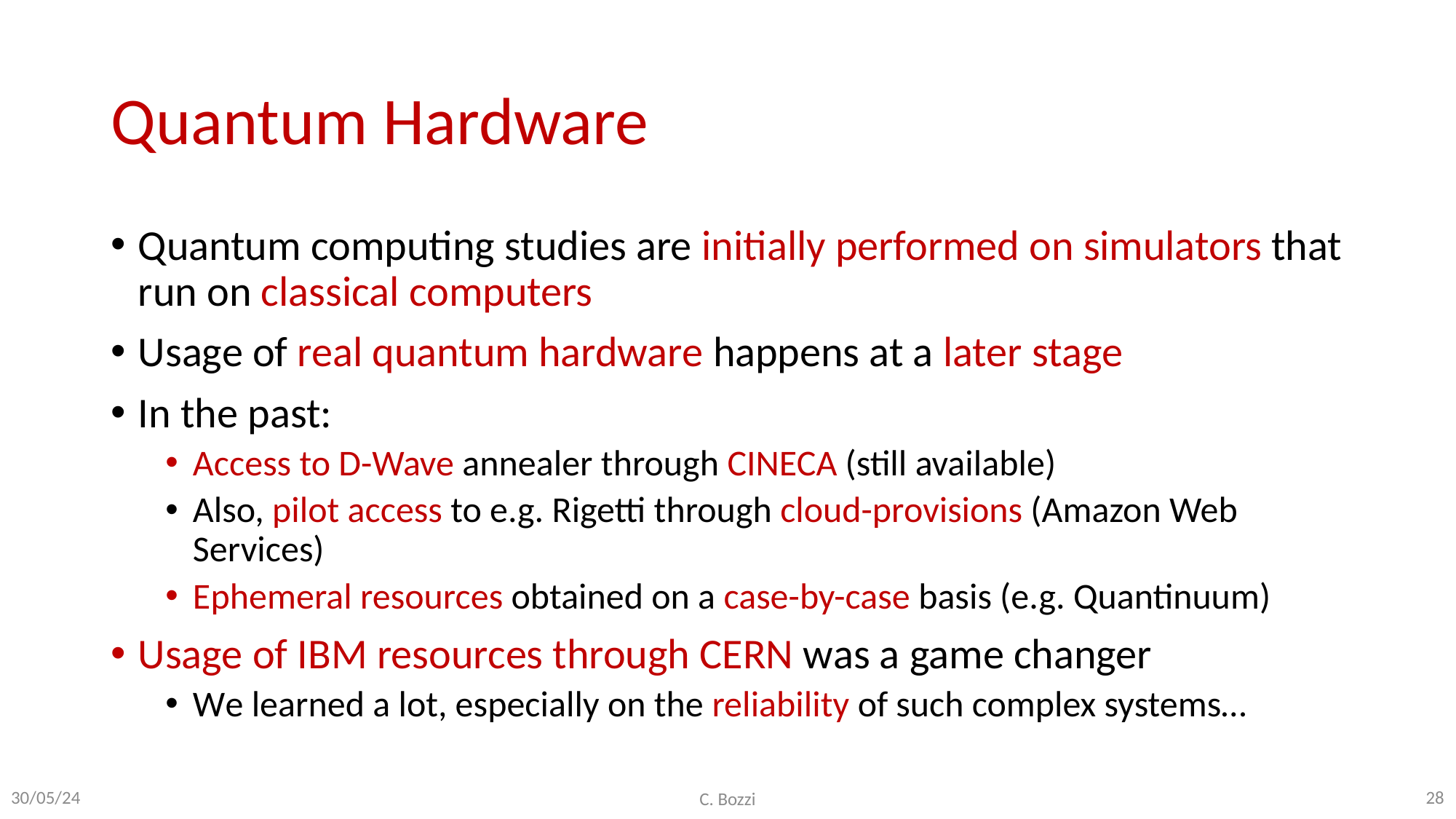

# Quantum Hardware
Quantum computing studies are initially performed on simulators that run on classical computers
Usage of real quantum hardware happens at a later stage
In the past:
Access to D-Wave annealer through CINECA (still available)
Also, pilot access to e.g. Rigetti through cloud-provisions (Amazon Web Services)
Ephemeral resources obtained on a case-by-case basis (e.g. Quantinuum)
Usage of IBM resources through CERN was a game changer
We learned a lot, especially on the reliability of such complex systems…
28
30/05/24
C. Bozzi